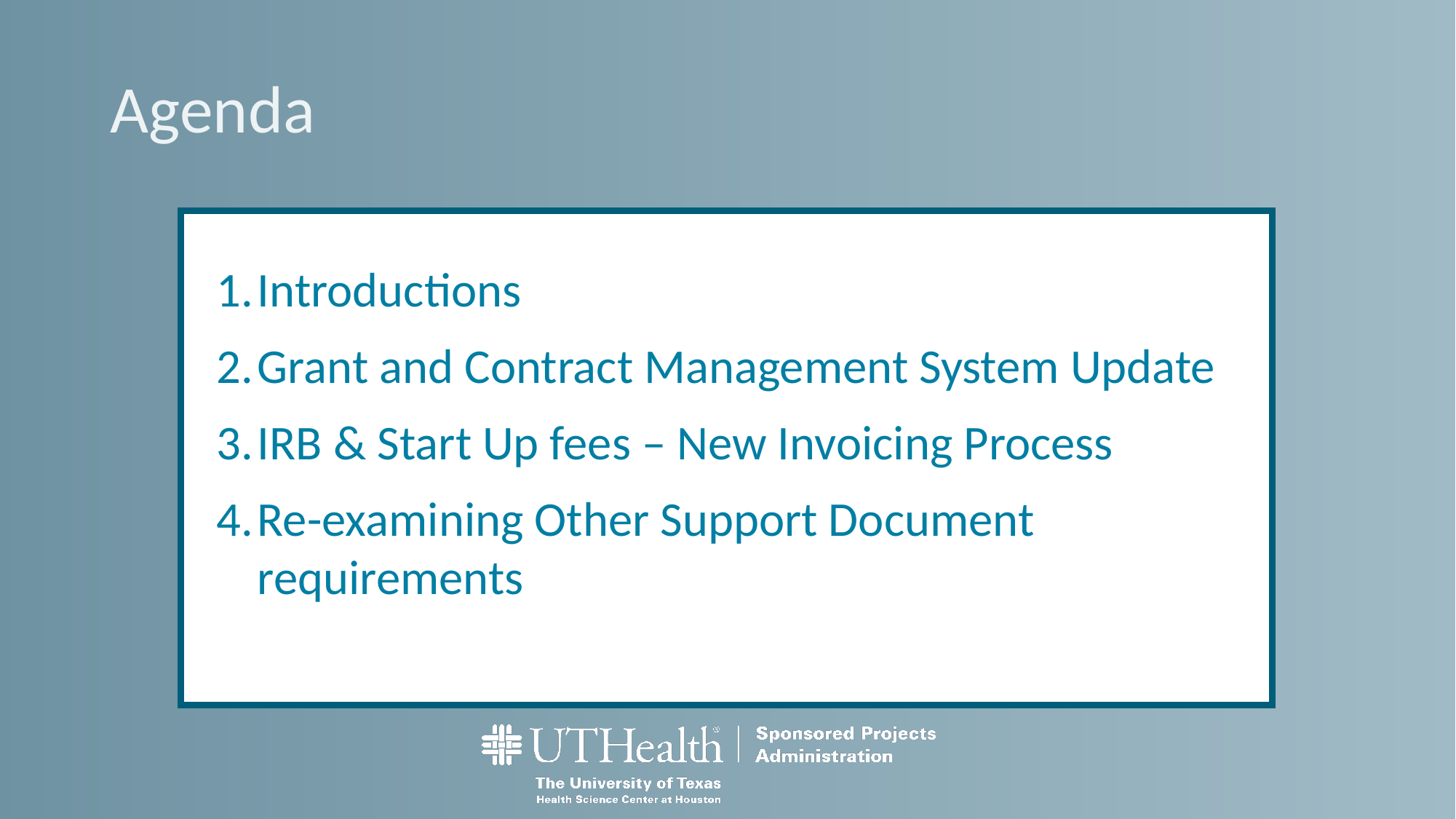

# Agenda
Introductions
Grant and Contract Management System Update
IRB & Start Up fees – New Invoicing Process
Re-examining Other Support Document requirements